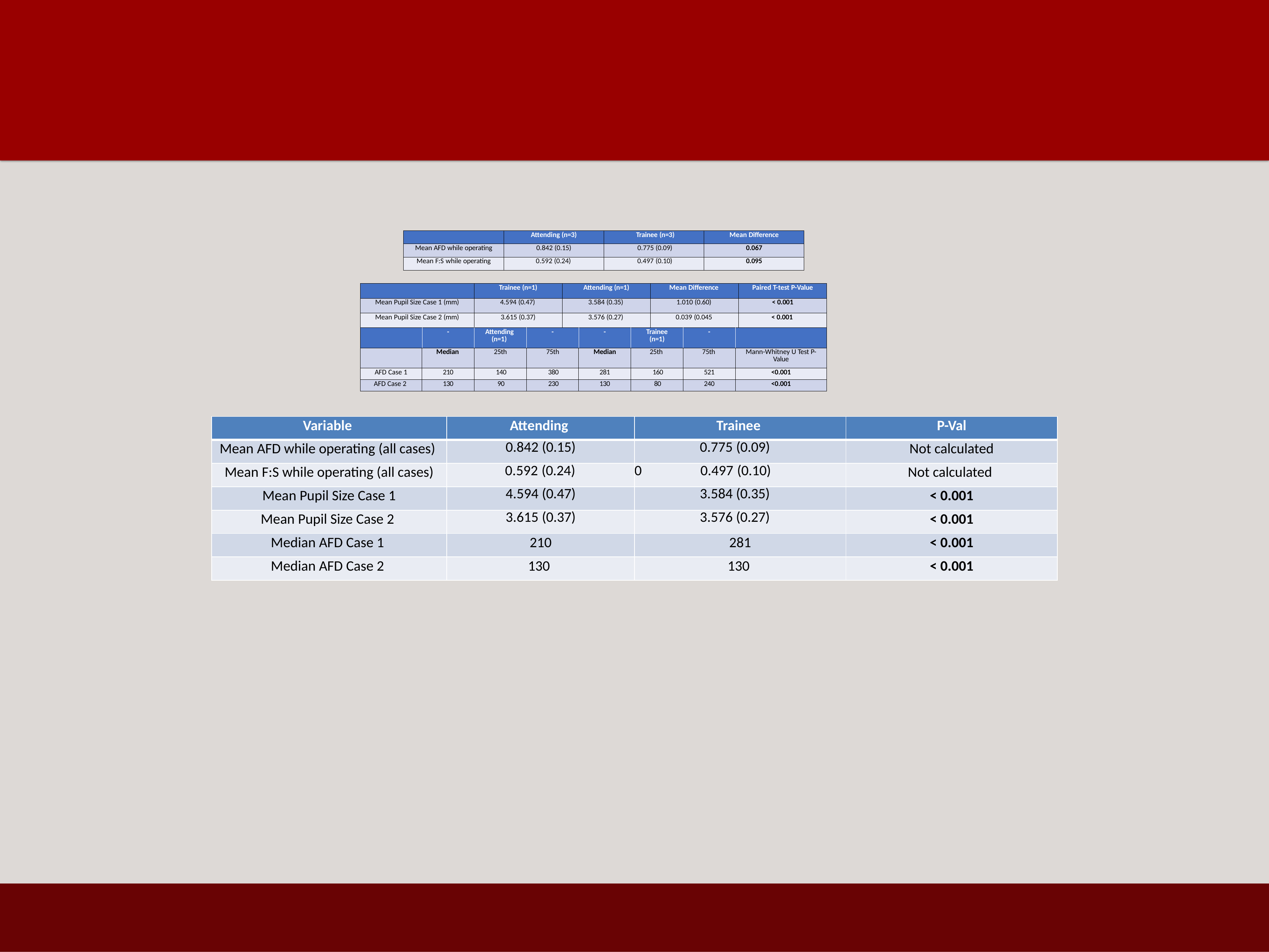

#

|  | Attending (n=3) | Trainee (n=3) | Mean Difference |
| --- | --- | --- | --- |
| Mean AFD while operating | 0.842 (0.15) | 0.775 (0.09) | 0.067 |
| Mean F:S while operating | 0.592 (0.24) | 0.497 (0.10) | 0.095 |
|  | Trainee (n=1) | Attending (n=1) | Mean Difference | Paired T-test P-Value |
| --- | --- | --- | --- | --- |
| Mean Pupil Size Case 1 (mm) | 4.594 (0.47) | 3.584 (0.35) | 1.010 (0.60) | < 0.001 |
| Mean Pupil Size Case 2 (mm) | 3.615 (0.37) | 3.576 (0.27) | 0.039 (0.045 | < 0.001 |
|  | - | Attending (n=1) | - | - | Trainee (n=1) | - |  |
| --- | --- | --- | --- | --- | --- | --- | --- |
|  | Median | 25th | 75th | Median | 25th | 75th | Mann-Whitney U Test P- Value |
| AFD Case 1 | 210 | 140 | 380 | 281 | 160 | 521 | <0.001 |
| AFD Case 2 | 130 | 90 | 230 | 130 | 80 | 240 | <0.001 |
| Variable | Attending | Trainee | P-Val |
| --- | --- | --- | --- |
| Mean AFD while operating (all cases) | 0.842 (0.15) | 0.775 (0.09) | Not calculated |
| Mean F:S while operating (all cases) | 0.592 (0.24) | 0 0.497 (0.10) | Not calculated |
| Mean Pupil Size Case 1 | 4.594 (0.47) | 3.584 (0.35) | < 0.001 |
| Mean Pupil Size Case 2 | 3.615 (0.37) | 3.576 (0.27) | < 0.001 |
| Median AFD Case 1 | 210 | 281 | < 0.001 |
| Median AFD Case 2 | 130 | 130 | < 0.001 |